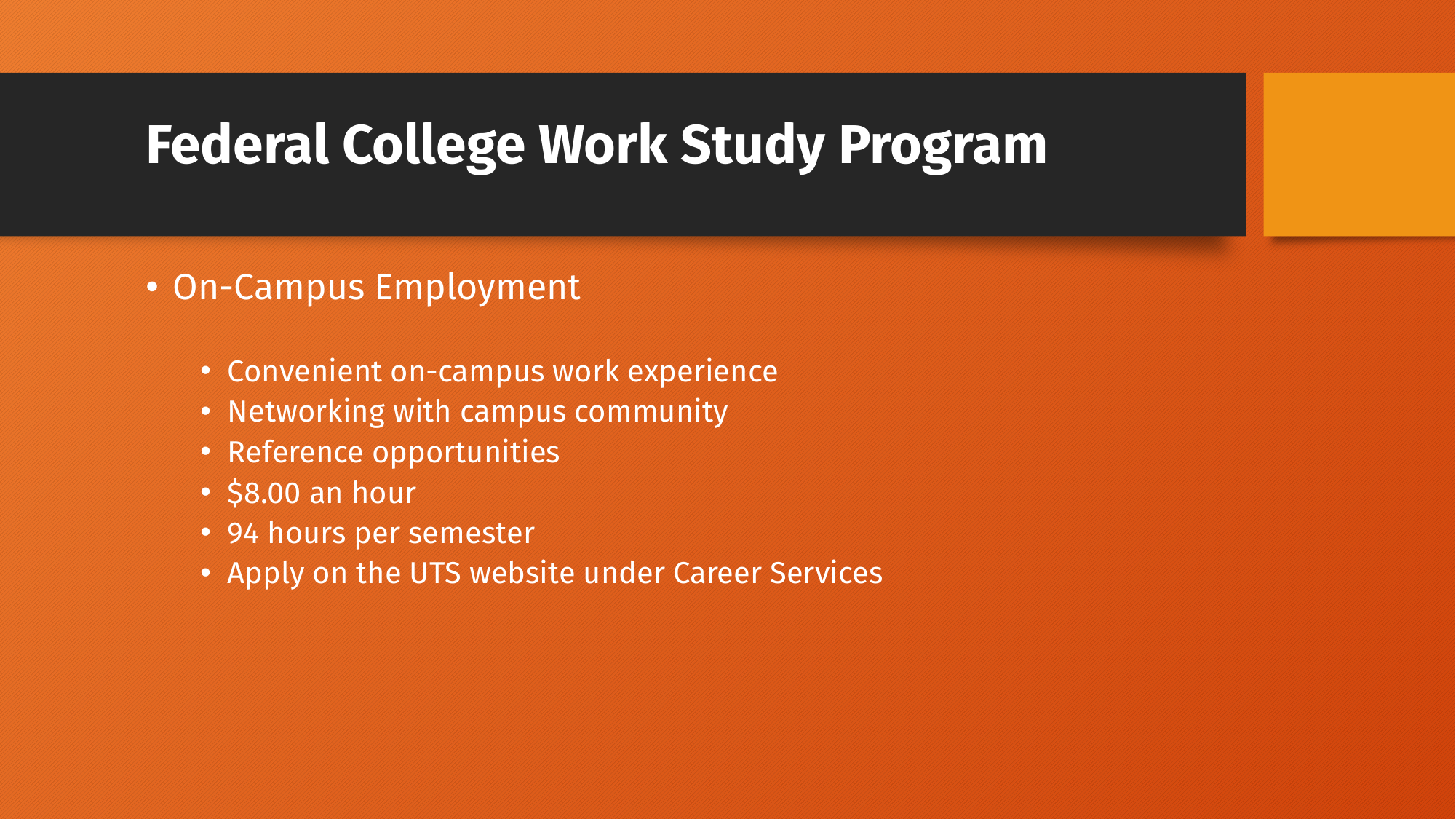

# Federal College Work Study Program
On-Campus Employment

Convenient on-campus work experience
Networking with campus community
Reference opportunities
$8.00 an hour
94 hours per semester
Apply on the UTS website under Career Services